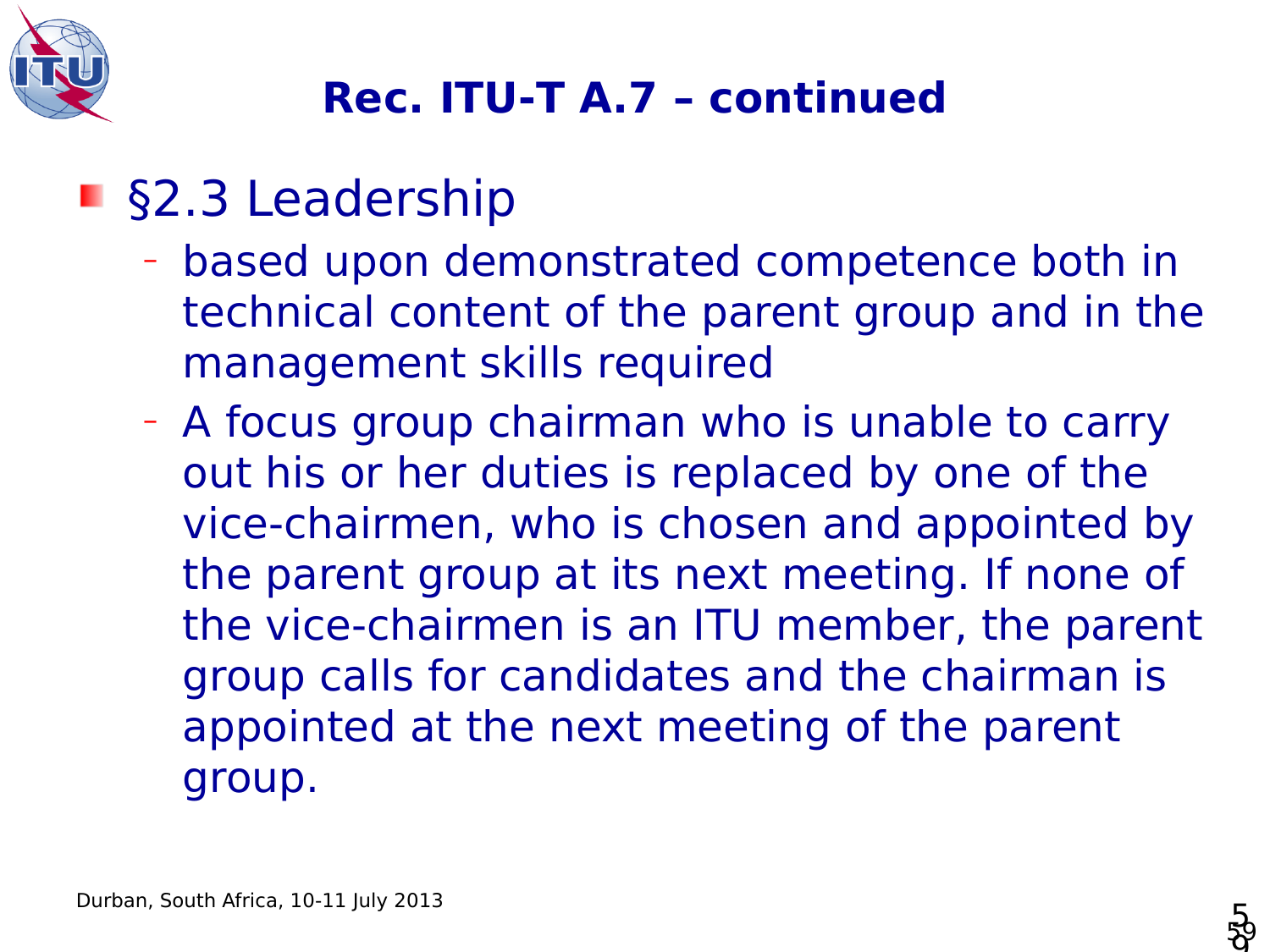

# Rec. ITU‑T A.7 – continued
§2.3 Leadership
based upon demonstrated competence both in technical content of the parent group and in the management skills required
A focus group chairman who is unable to carry out his or her duties is replaced by one of the vice-chairmen, who is chosen and appointed by the parent group at its next meeting. If none of the vice-chairmen is an ITU member, the parent group calls for candidates and the chairman is appointed at the next meeting of the parent group.
59